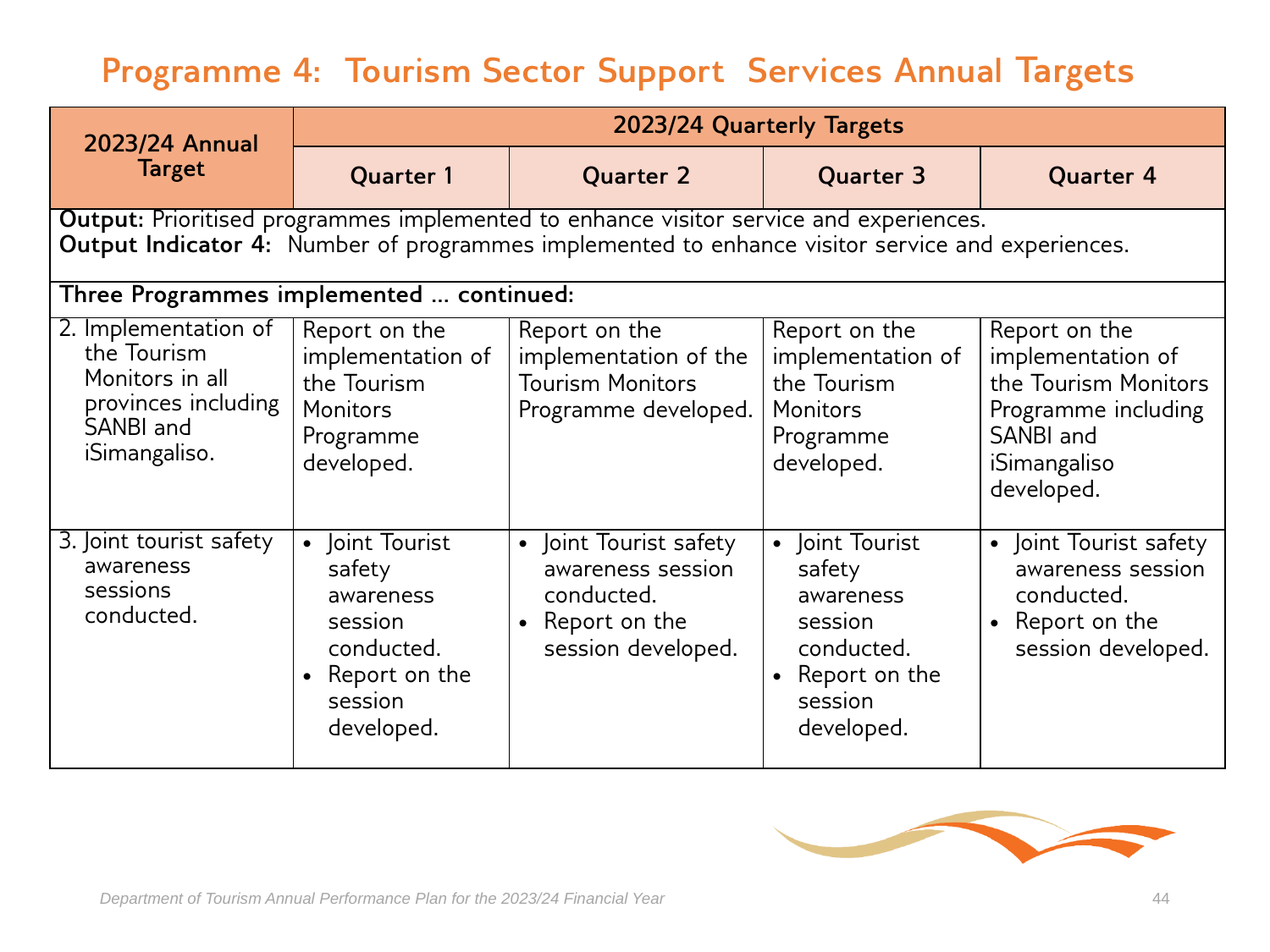

# Programme 4:  Tourism Sector Support  Services Annual Targets
| 2023/24 Annual Target | 2023/24 Quarterly Targets |  |  |  |
| --- | --- | --- | --- | --- |
|  | Quarter 1 | Quarter 2 | Quarter 3 | Quarter 4 |
| Output: Prioritised programmes implemented to enhance visitor service and experiences. Output Indicator 4: Number of programmes implemented to enhance visitor service and experiences. |  |  |  |  |
| Three Programmes implemented … continued: |  |  |  |  |
| Implementation of the Tourism Monitors in all provinces including SANBI and iSimangaliso. | Report on the implementation of the Tourism Monitors Programme developed. | Report on the implementation of the Tourism Monitors Programme developed. | Report on the implementation of the Tourism Monitors Programme developed. | Report on the implementation of the Tourism Monitors Programme including SANBI and iSimangaliso developed. |
| Joint tourist safety awareness sessions conducted. | Joint Tourist safety awareness session conducted. Report on the session developed. | Joint Tourist safety awareness session conducted. Report on the session developed. | Joint Tourist safety awareness session conducted. Report on the session developed. | Joint Tourist safety awareness session conducted. Report on the session developed. |
Department of Tourism Annual Performance Plan for the 2023/24 Financial Year
44